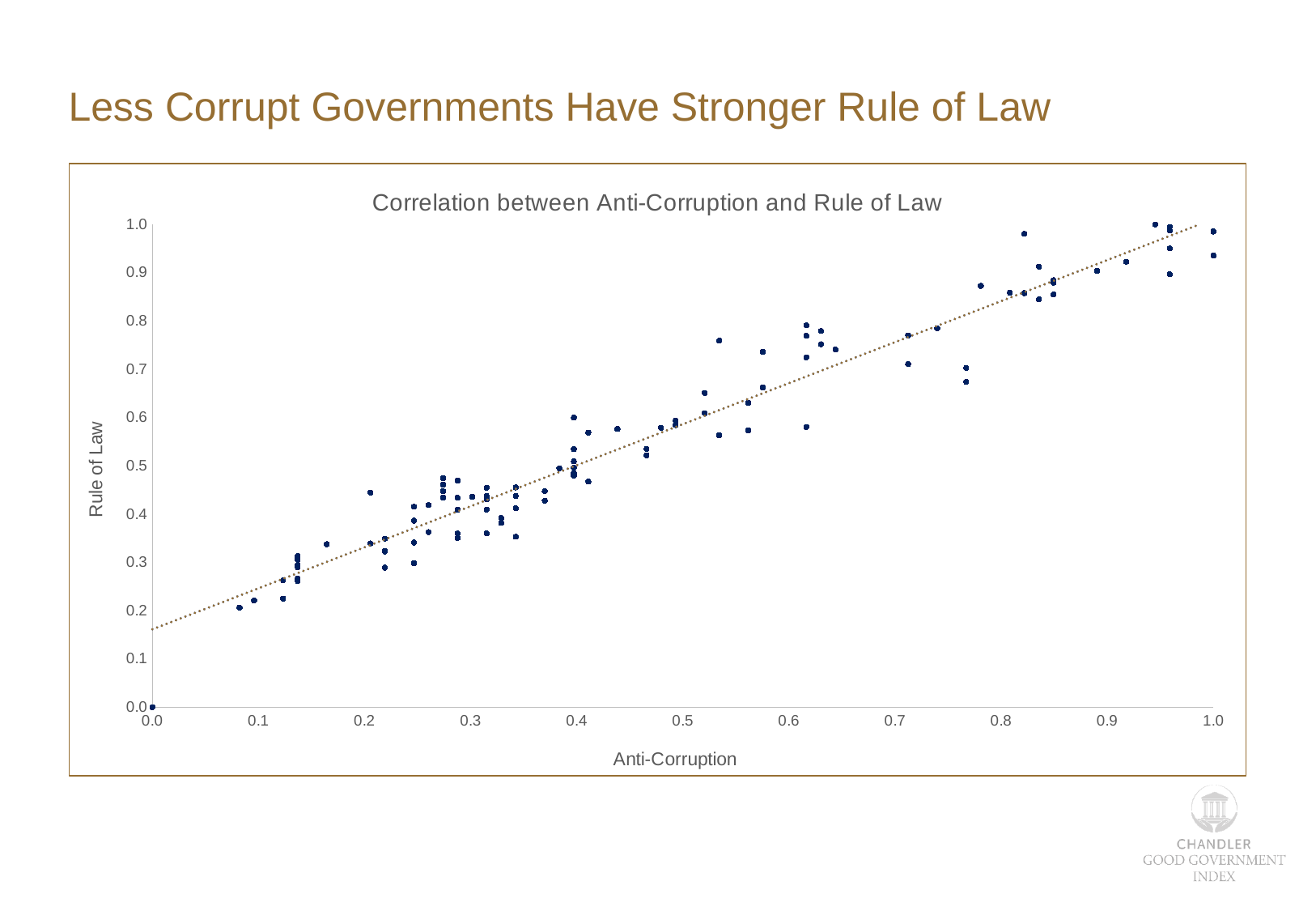

Less Corrupt Governments Have Stronger Rule of Law

### Chart:

| Category |  |
|---|---|